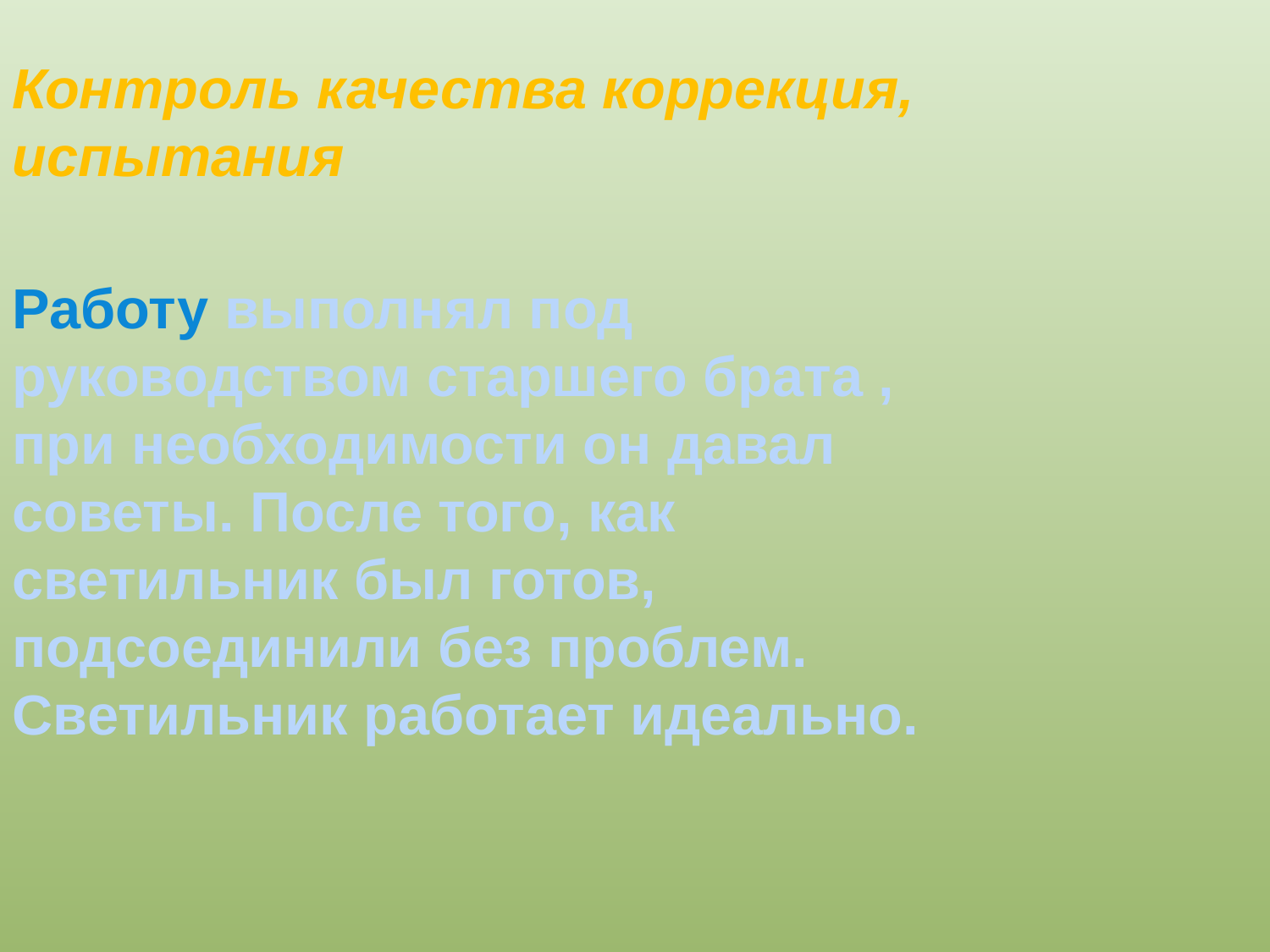

Контроль качества коррекция, испытания
Работу выполнял под руководством старшего брата , при необходимости он давал советы. После того, как светильник был готов, подсоединили без проблем. Светильник работает идеально.